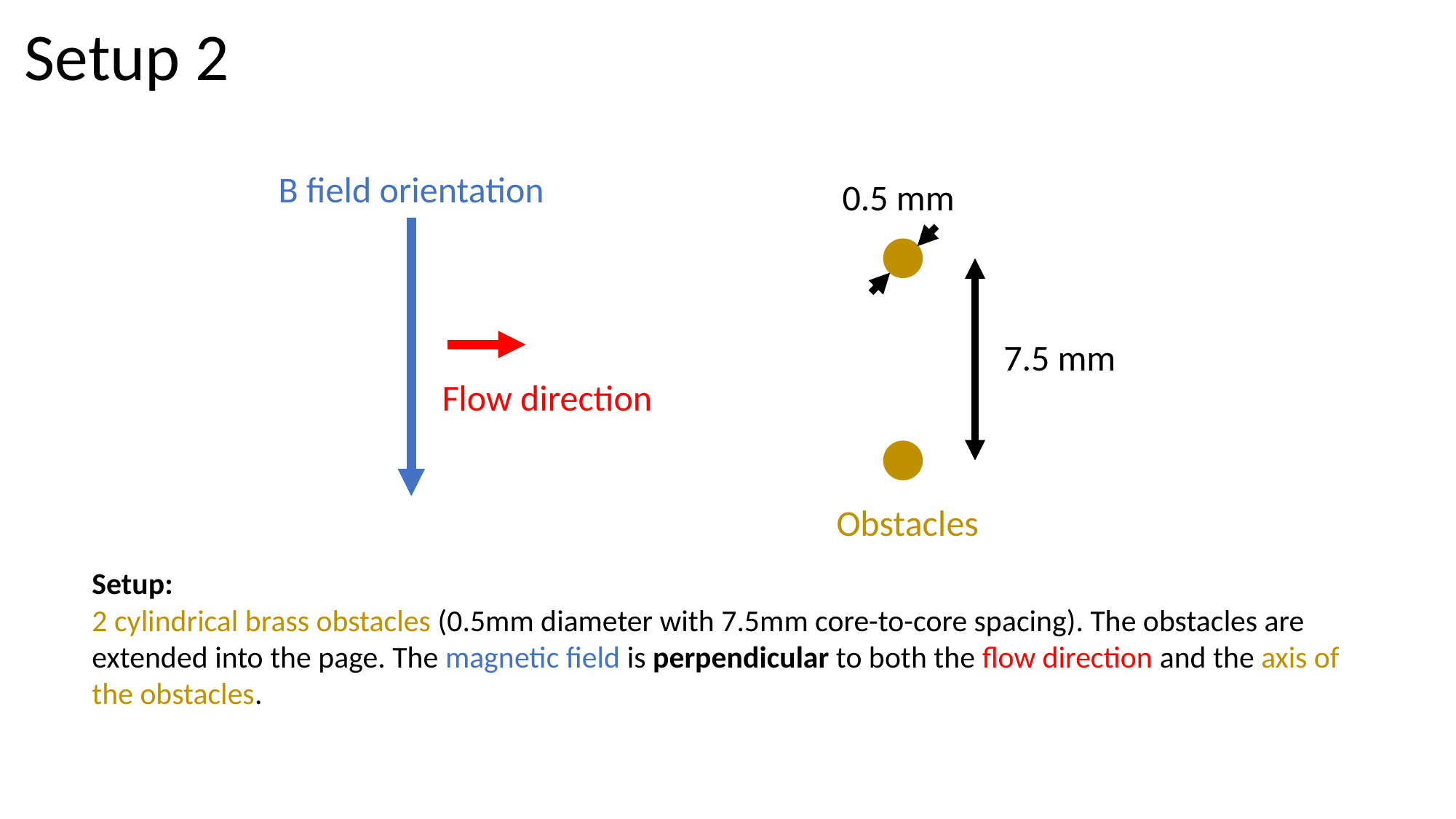

Setup 2
B field orientation
0.5 mm

7.5 mm
Flow direction

Obstacles
Setup:
2 cylindrical brass obstacles (0.5mm diameter with 7.5mm core-to-core spacing). The obstacles are extended into the page. The magnetic field is perpendicular to both the flow direction and the axis of the obstacles.